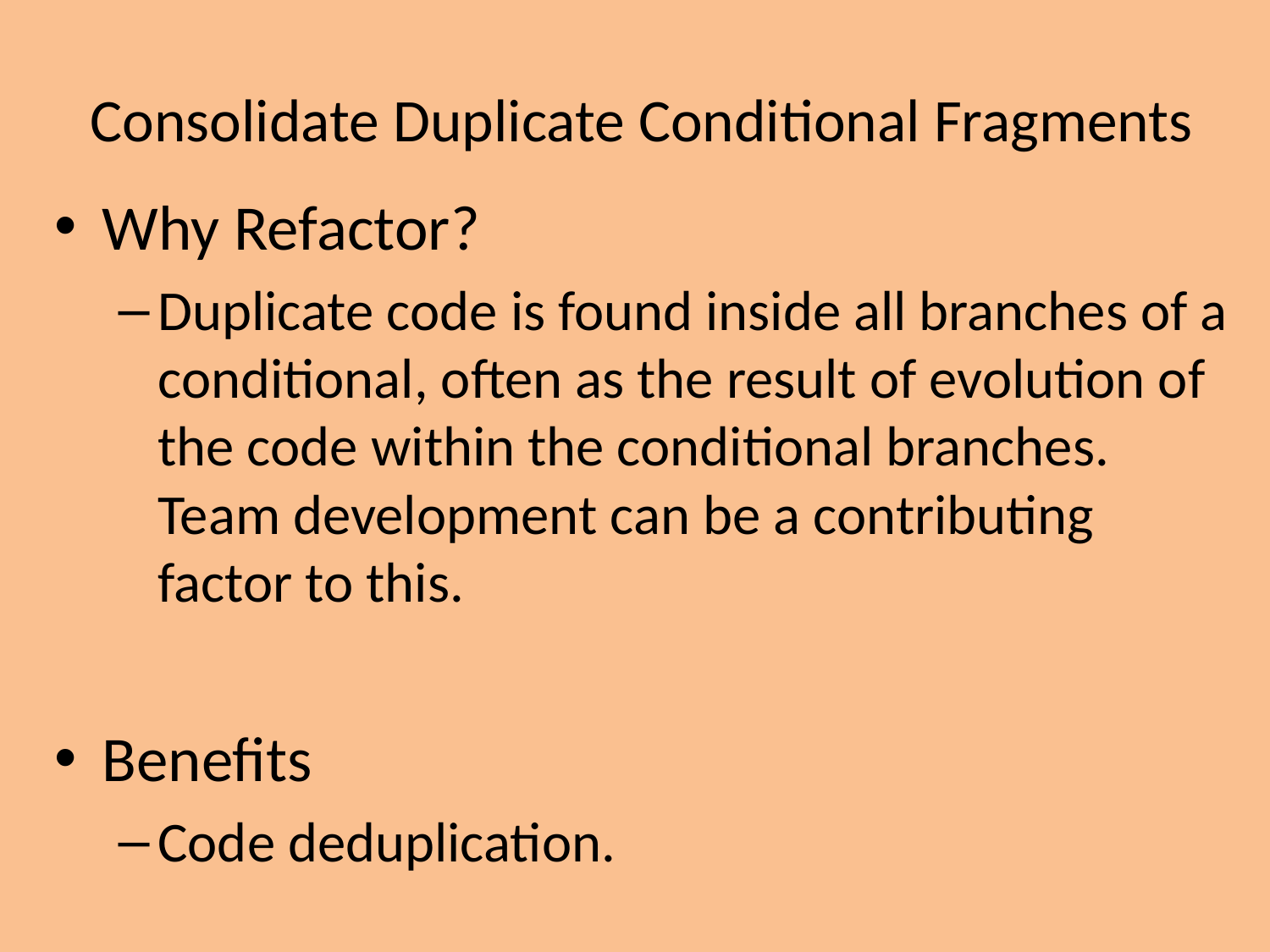

# Consolidate Duplicate Conditional Fragments
Why Refactor?
Duplicate code is found inside all branches of a conditional, often as the result of evolution of the code within the conditional branches. Team development can be a contributing factor to this.

Benefits
Code deduplication.